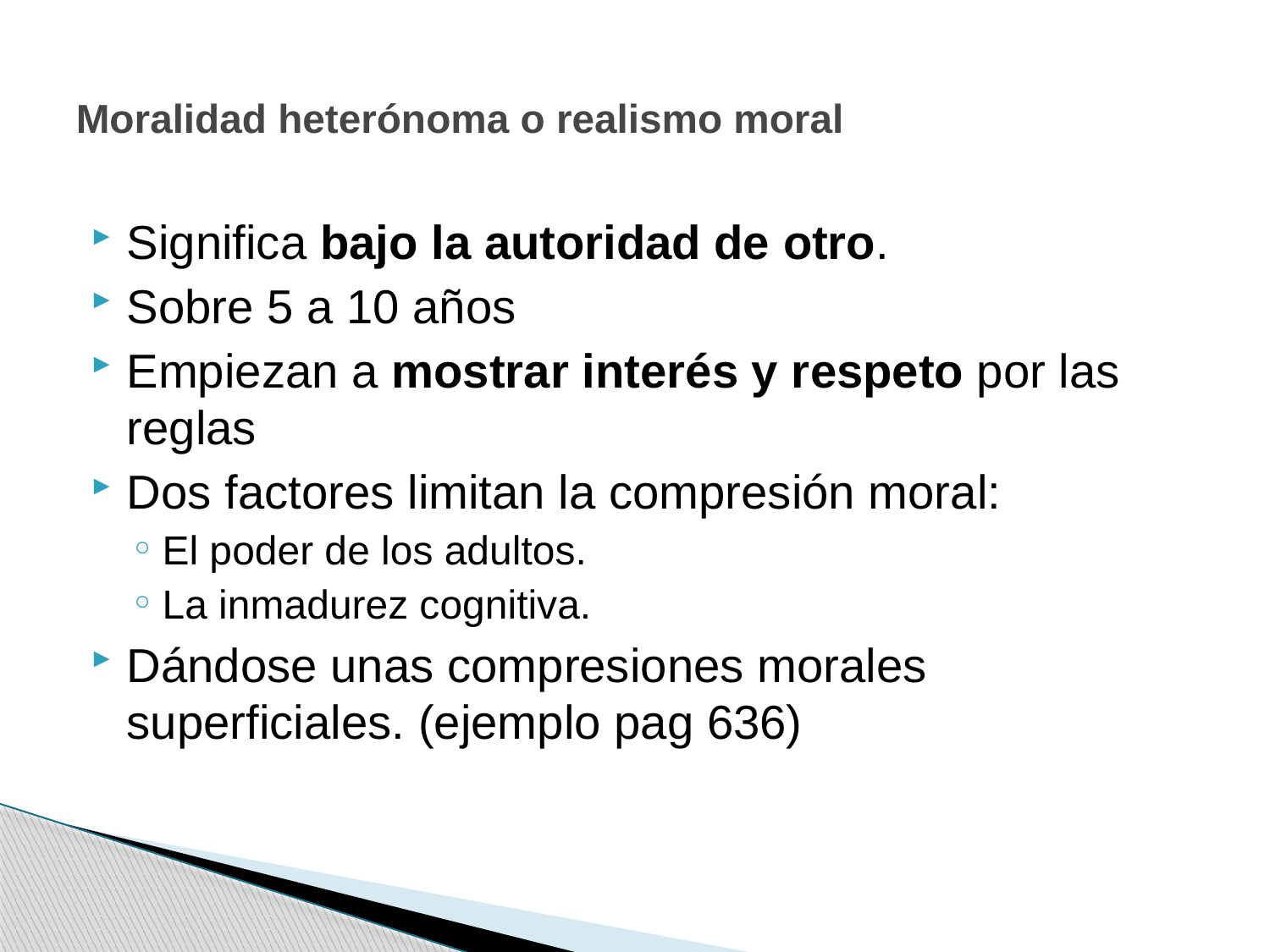

# Moralidad heterónoma o realismo moral
Significa bajo la autoridad de otro.
Sobre 5 a 10 años
Empiezan a mostrar interés y respeto por las reglas
Dos factores limitan la compresión moral:
El poder de los adultos.
La inmadurez cognitiva.
Dándose unas compresiones morales superficiales. (ejemplo pag 636)